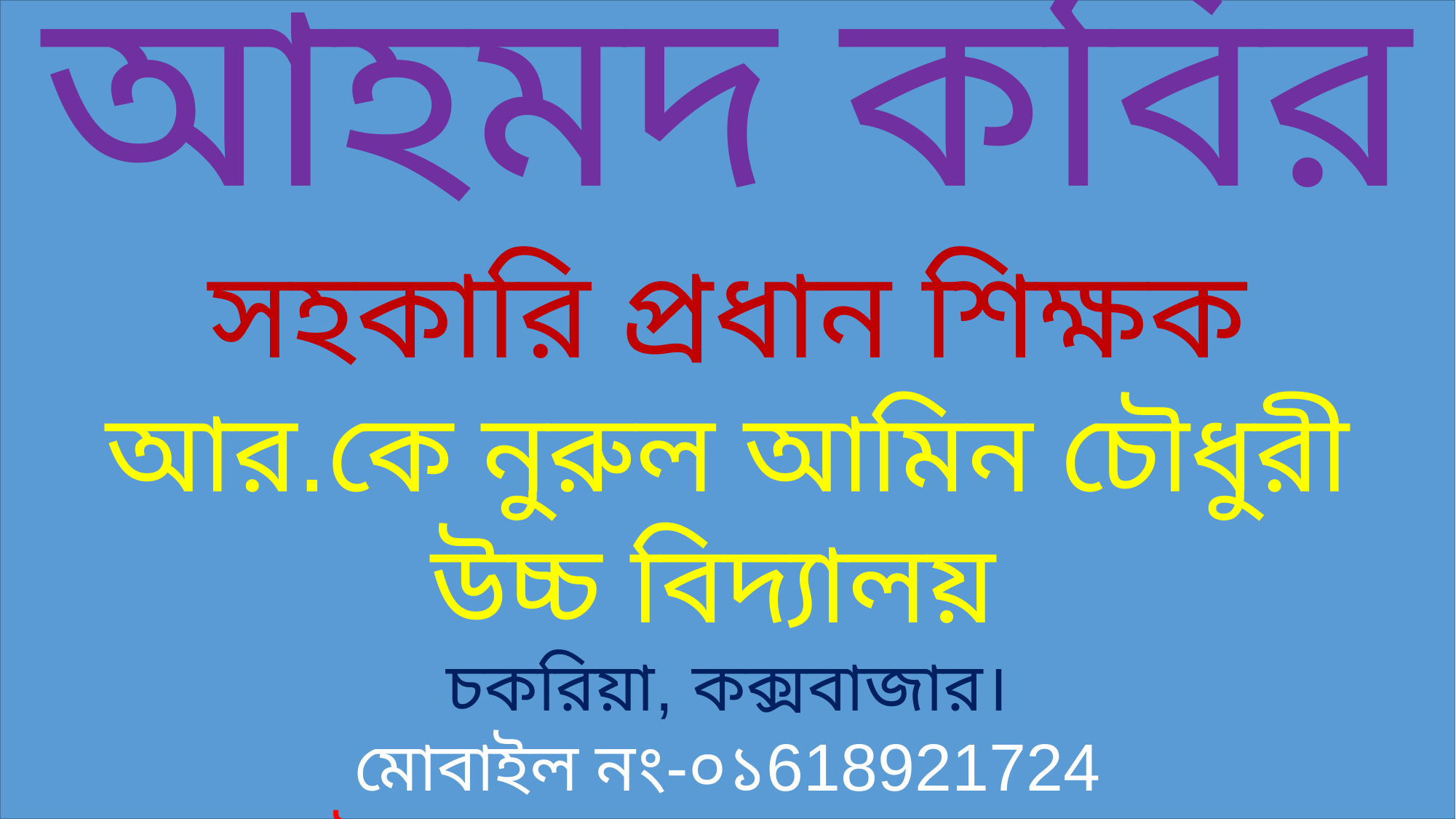

আহমদ কবির
সহকারি প্রধান শিক্ষক
আর.কে নুরুল আমিন চৌধুরী উচ্চ বিদ্যালয়
চকরিয়া, কক্সবাজার।
মোবাইল নং-০১618921724
ইমেল –akabirbabul@gmail.com